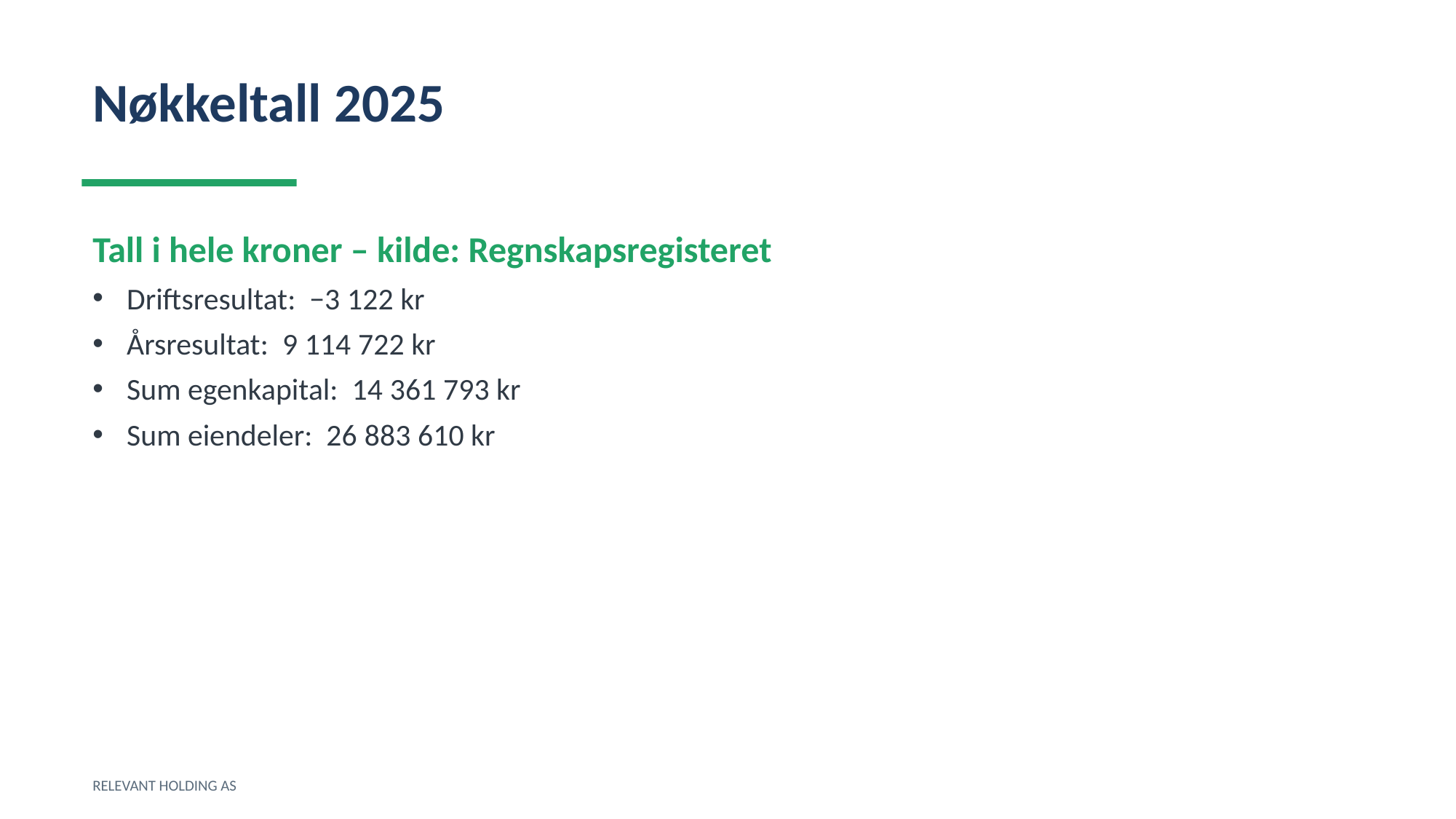

Nøkkeltall 2025

Tall i hele kroner – kilde: Regnskapsregisteret
Driftsresultat:  −3 122 kr
Årsresultat:  9 114 722 kr
Sum egenkapital:  14 361 793 kr
Sum eiendeler:  26 883 610 kr
RELEVANT HOLDING AS